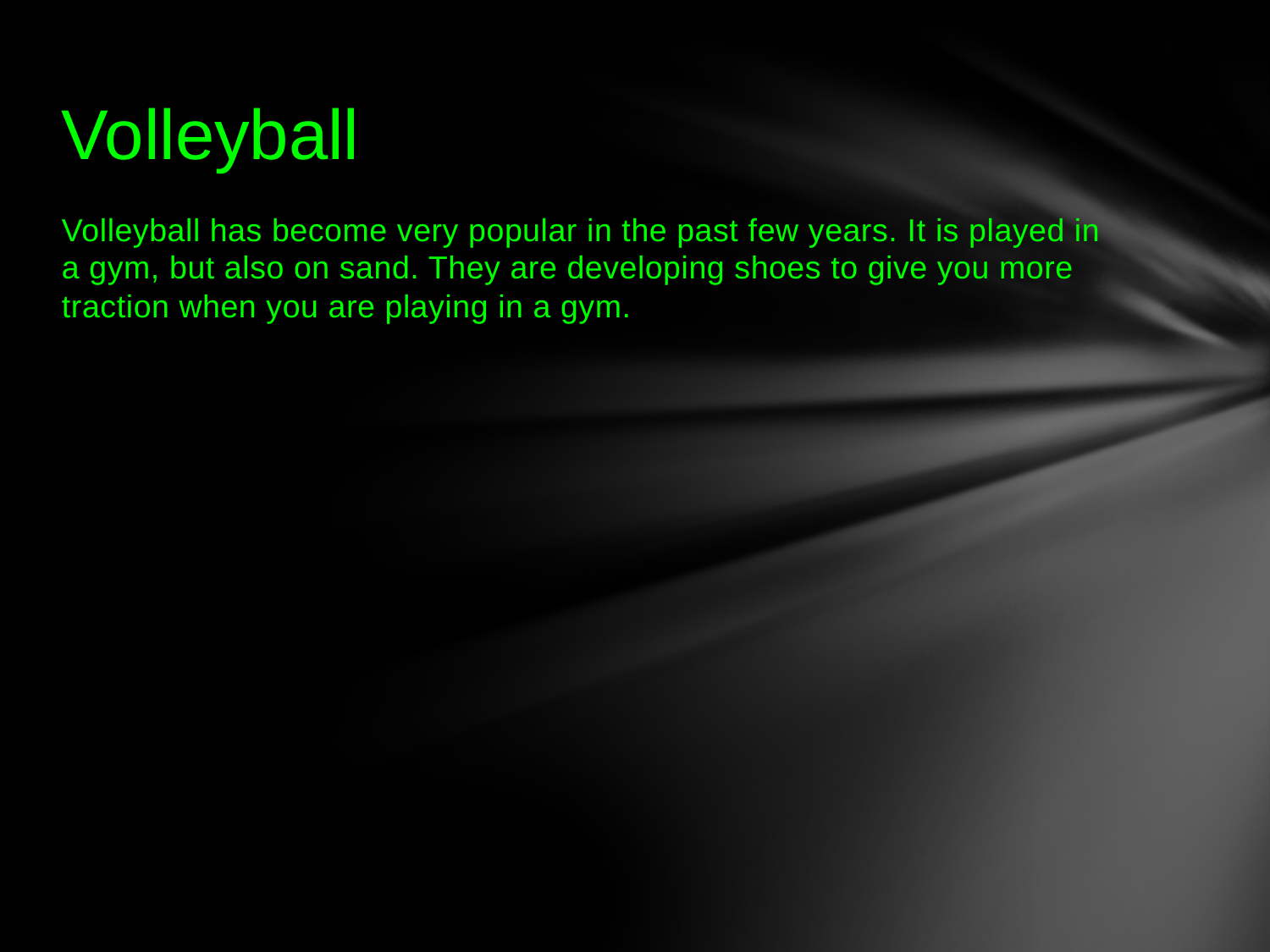

# Volleyball
Volleyball has become very popular in the past few years. It is played in a gym, but also on sand. They are developing shoes to give you more traction when you are playing in a gym.